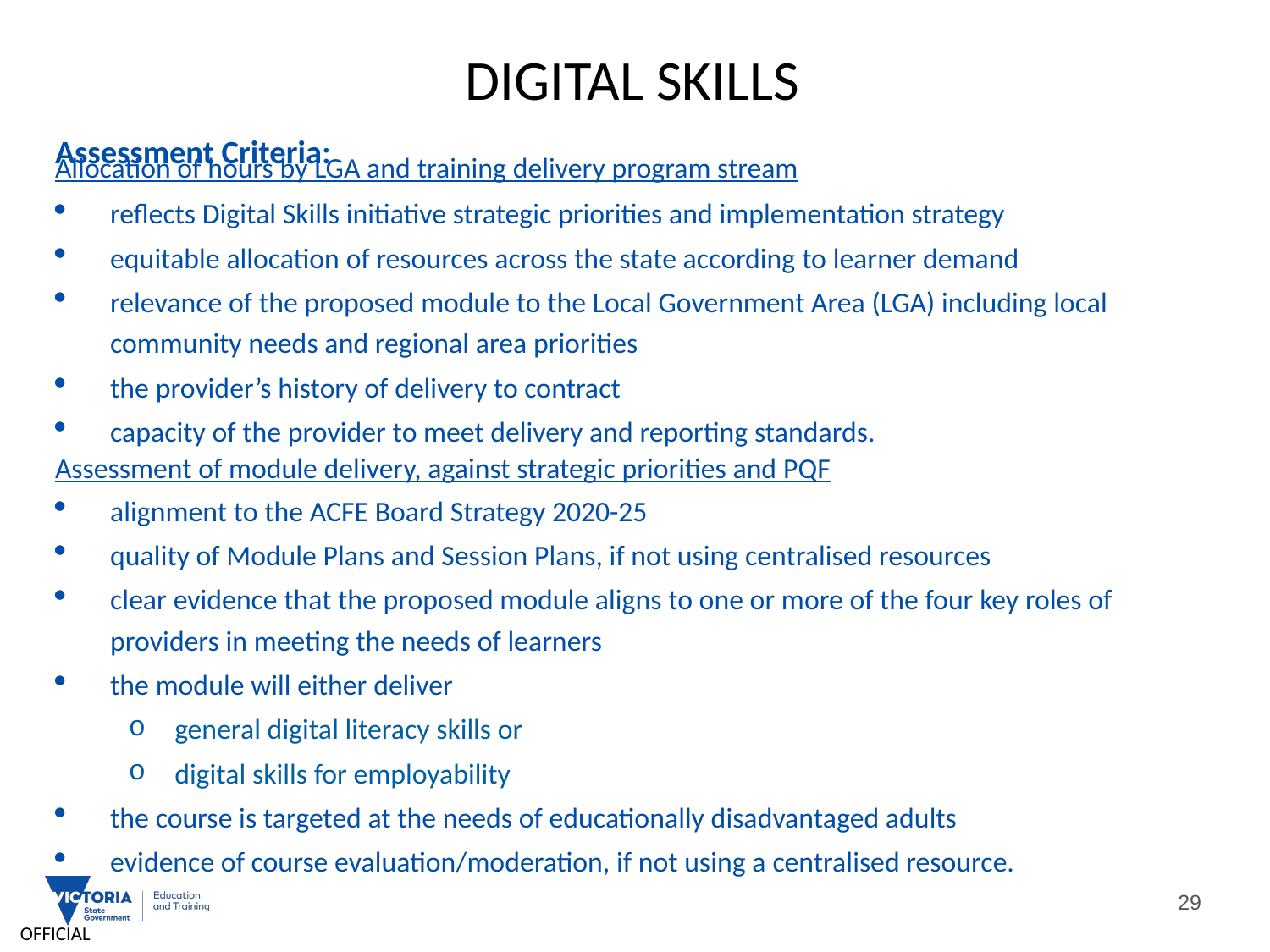

# DIGITAL SKILLS
Assessment Criteria:
Allocation of hours by LGA and training delivery program stream
reflects Digital Skills initiative strategic priorities and implementation strategy
equitable allocation of resources across the state according to learner demand
relevance of the proposed module to the Local Government Area (LGA) including local community needs and regional area priorities
the provider’s history of delivery to contract
capacity of the provider to meet delivery and reporting standards.

Assessment of module delivery, against strategic priorities and PQF
alignment to the ACFE Board Strategy 2020-25
quality of Module Plans and Session Plans, if not using centralised resources
clear evidence that the proposed module aligns to one or more of the four key roles of providers in meeting the needs of learners
the module will either deliver
general digital literacy skills or
digital skills for employability
the course is targeted at the needs of educationally disadvantaged adults
evidence of course evaluation/moderation, if not using a centralised resource.